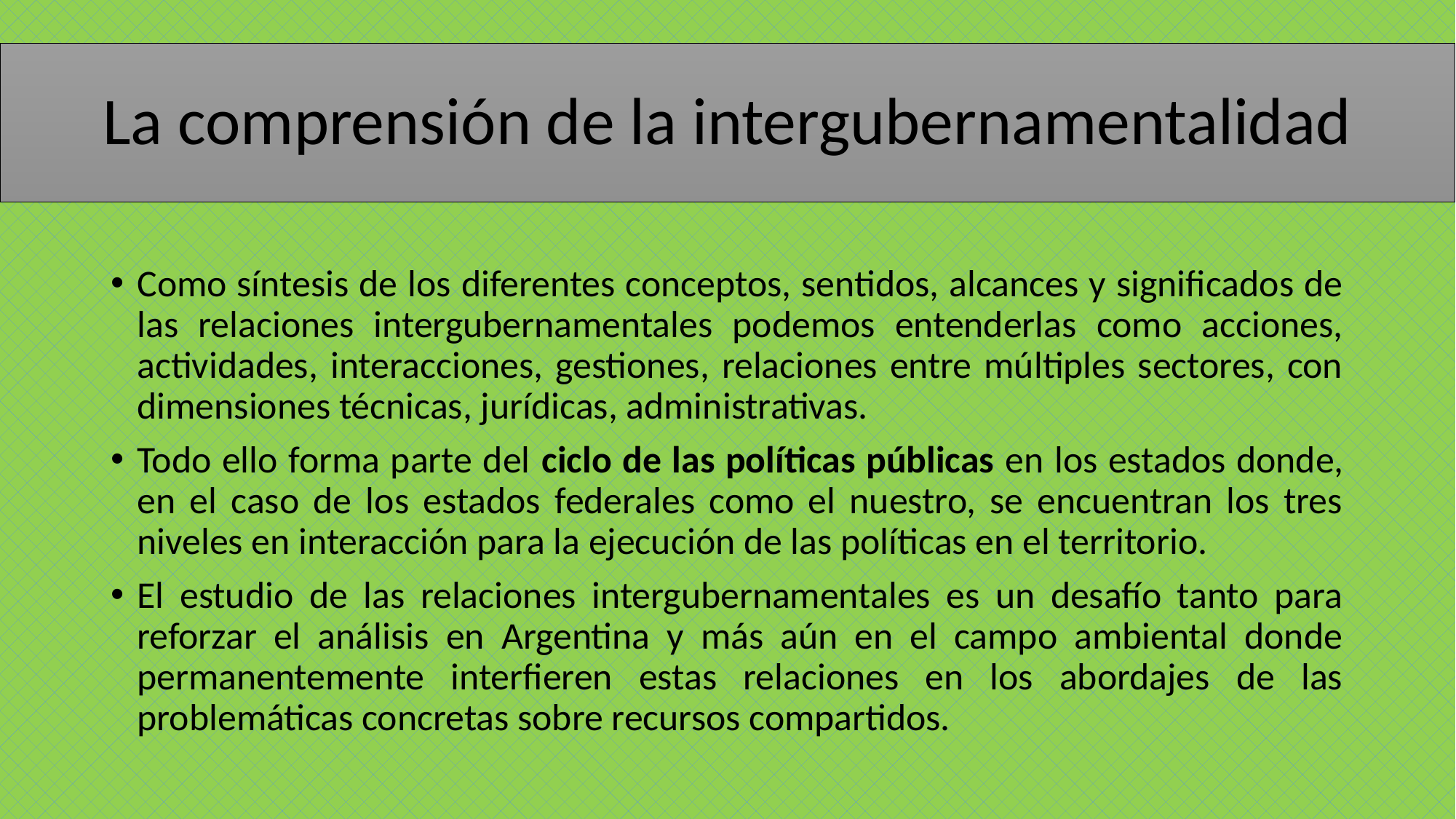

# La comprensión de la intergubernamentalidad
Como síntesis de los diferentes conceptos, sentidos, alcances y significados de las relaciones intergubernamentales podemos entenderlas como acciones, actividades, interacciones, gestiones, relaciones entre múltiples sectores, con dimensiones técnicas, jurídicas, administrativas.
Todo ello forma parte del ciclo de las políticas públicas en los estados donde, en el caso de los estados federales como el nuestro, se encuentran los tres niveles en interacción para la ejecución de las políticas en el territorio.
El estudio de las relaciones intergubernamentales es un desafío tanto para reforzar el análisis en Argentina y más aún en el campo ambiental donde permanentemente interfieren estas relaciones en los abordajes de las problemáticas concretas sobre recursos compartidos.